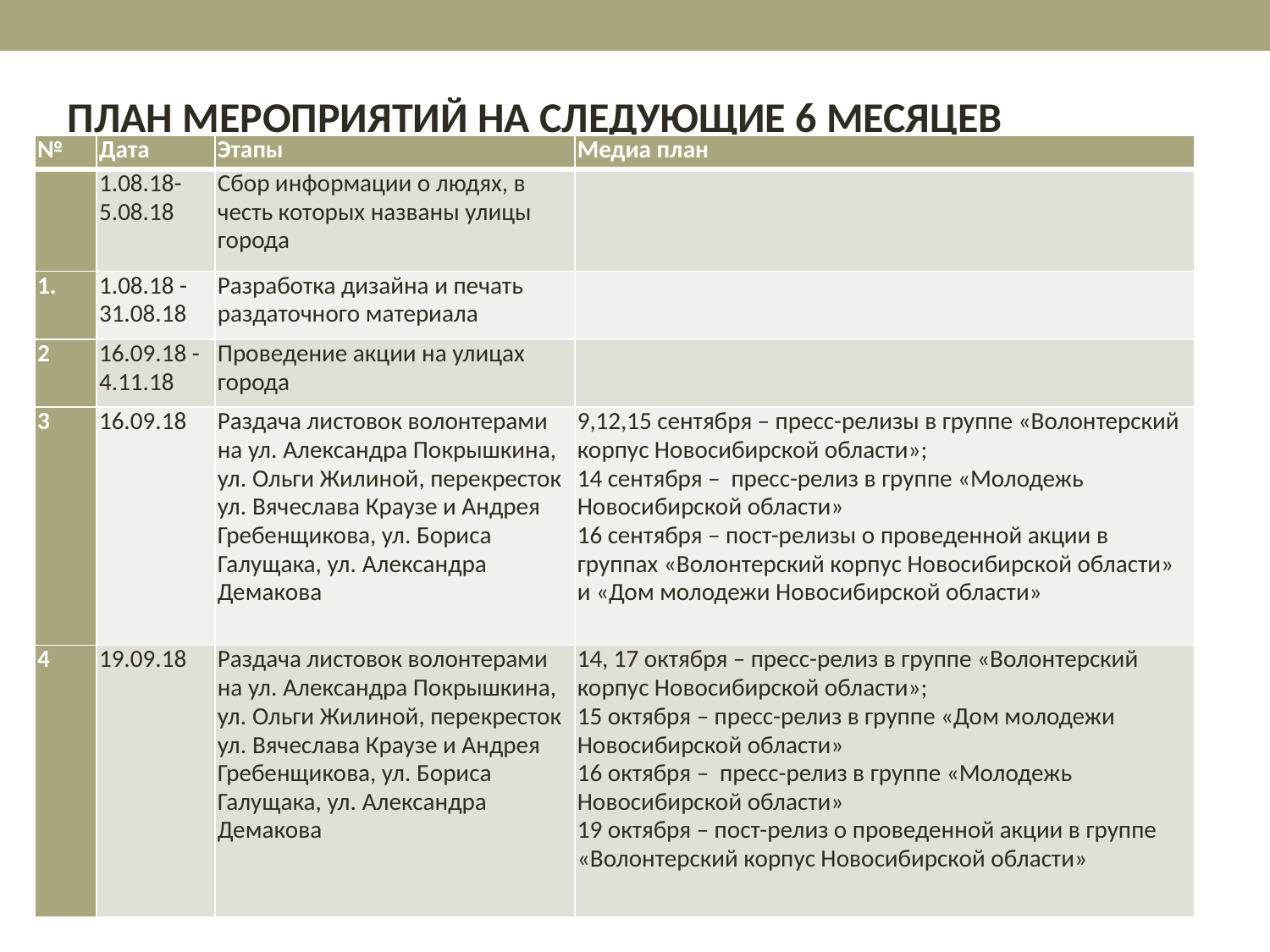

ПЛАН МЕРОПРИЯТИЙ НА СЛЕДУЮЩИЕ 6 МЕСЯЦЕВ
| № | Дата | Этапы | Медиа план |
| --- | --- | --- | --- |
|  | 1.08.18-5.08.18 | Сбор информации о людях, в честь которых названы улицы города |  |
| 1. | 1.08.18 - 31.08.18 | Разработка дизайна и печать раздаточного материала |  |
| 2 | 16.09.18 - 4.11.18 | Проведение акции на улицах города |  |
| 3 | 16.09.18 | Раздача листовок волонтерами на ул. Александра Покрышкина, ул. Ольги Жилиной, перекресток ул. Вячеслава Краузе и Андрея Гребенщикова, ул. Бориса Галущака, ул. Александра Демакова | 9,12,15 сентября – пресс-релизы в группе «Волонтерский корпус Новосибирской области»; 14 сентября – пресс-релиз в группе «Молодежь Новосибирской области» 16 сентября – пост-релизы о проведенной акции в группах «Волонтерский корпус Новосибирской области» и «Дом молодежи Новосибирской области» |
| 4 | 19.09.18 | Раздача листовок волонтерами на ул. Александра Покрышкина, ул. Ольги Жилиной, перекресток ул. Вячеслава Краузе и Андрея Гребенщикова, ул. Бориса Галущака, ул. Александра Демакова | 14, 17 октября – пресс-релиз в группе «Волонтерский корпус Новосибирской области»; 15 октября – пресс-релиз в группе «Дом молодежи Новосибирской области» 16 октября – пресс-релиз в группе «Молодежь Новосибирской области» 19 октября – пост-релиз о проведенной акции в группе «Волонтерский корпус Новосибирской области» |